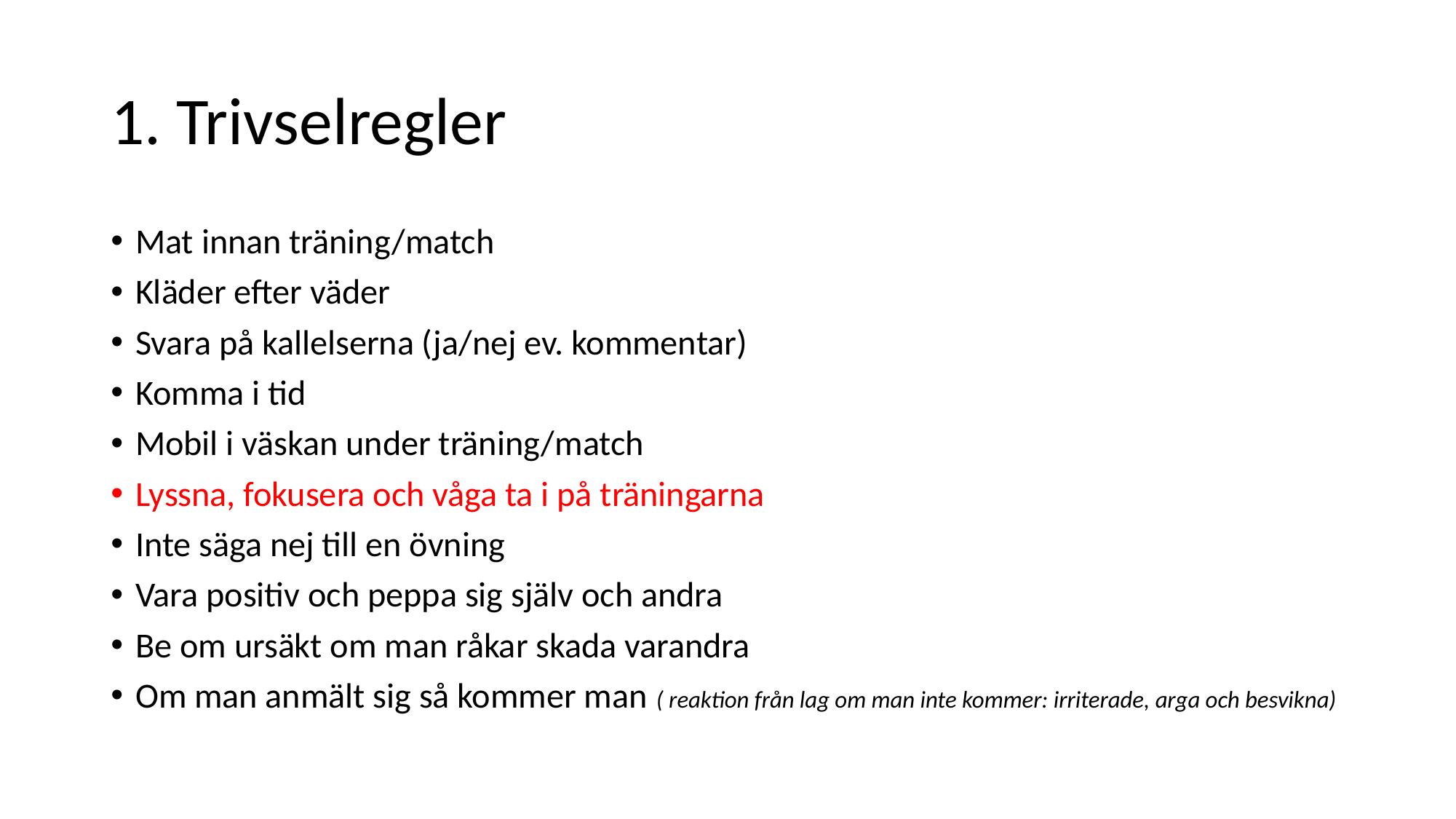

# 1. Trivselregler
Mat innan träning/match
Kläder efter väder
Svara på kallelserna (ja/nej ev. kommentar)
Komma i tid
Mobil i väskan under träning/match
Lyssna, fokusera och våga ta i på träningarna
Inte säga nej till en övning
Vara positiv och peppa sig själv och andra
Be om ursäkt om man råkar skada varandra
Om man anmält sig så kommer man ( reaktion från lag om man inte kommer: irriterade, arga och besvikna)